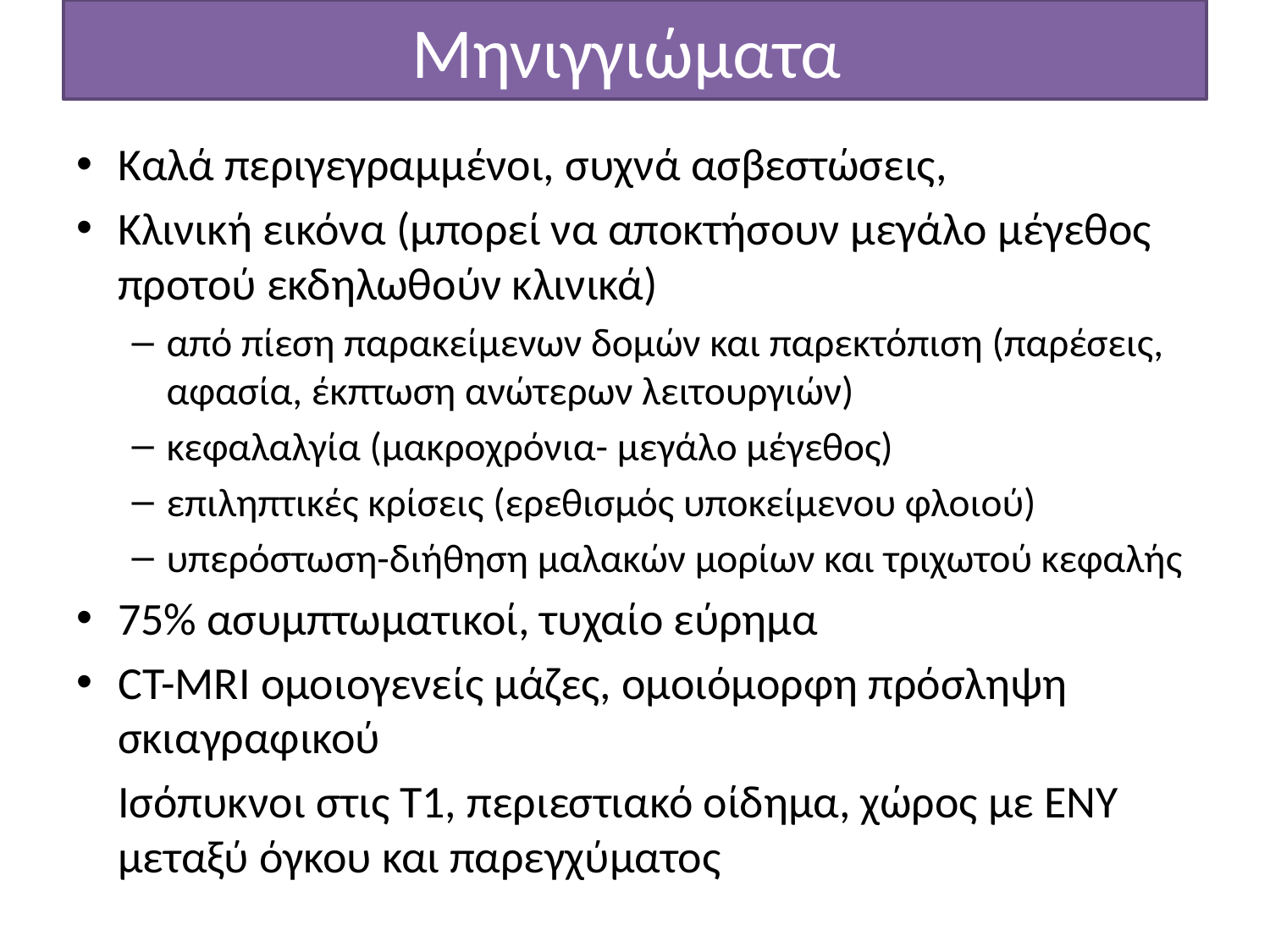

# Μηνιγγιώματα
Καλά περιγεγραμμένοι, συχνά ασβεστώσεις,
Κλινική εικόνα (μπορεί να αποκτήσουν μεγάλο μέγεθος προτού εκδηλωθούν κλινικά)
από πίεση παρακείμενων δομών και παρεκτόπιση (παρέσεις, αφασία, έκπτωση ανώτερων λειτουργιών)
κεφαλαλγία (μακροχρόνια- μεγάλο μέγεθος)
επιληπτικές κρίσεις (ερεθισμός υποκείμενου φλοιού)
υπερόστωση-διήθηση μαλακών μορίων και τριχωτού κεφαλής
75% ασυμπτωματικοί, τυχαίο εύρημα
CT-MRI ομοιογενείς μάζες, ομοιόμορφη πρόσληψη σκιαγραφικού
		Ισόπυκνοι στις Τ1, περιεστιακό οίδημα, χώρος με ΕΝΥ μεταξύ όγκου και παρεγχύματος